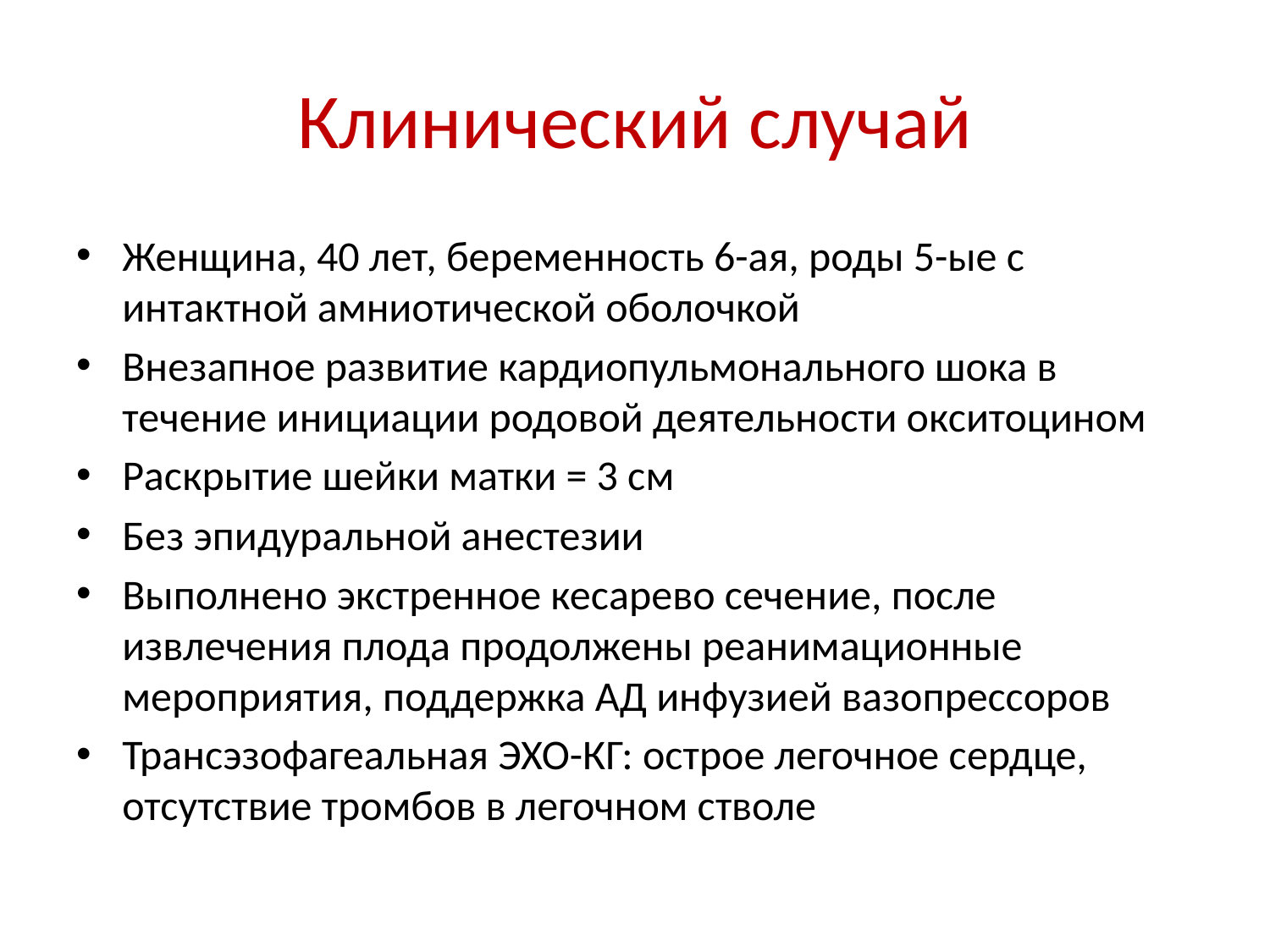

# Клинический случай
Женщина, 40 лет, беременность 6-ая, роды 5-ые с интактной амниотической оболочкой
Внезапное развитие кардиопульмонального шока в течение инициации родовой деятельности окситоцином
Раскрытие шейки матки = 3 см
Без эпидуральной анестезии
Выполнено экстренное кесарево сечение, после извлечения плода продолжены реанимационные мероприятия, поддержка АД инфузией вазопрессоров
Трансэзофагеальная ЭХО-КГ: острое легочное сердце, отсутствие тромбов в легочном стволе